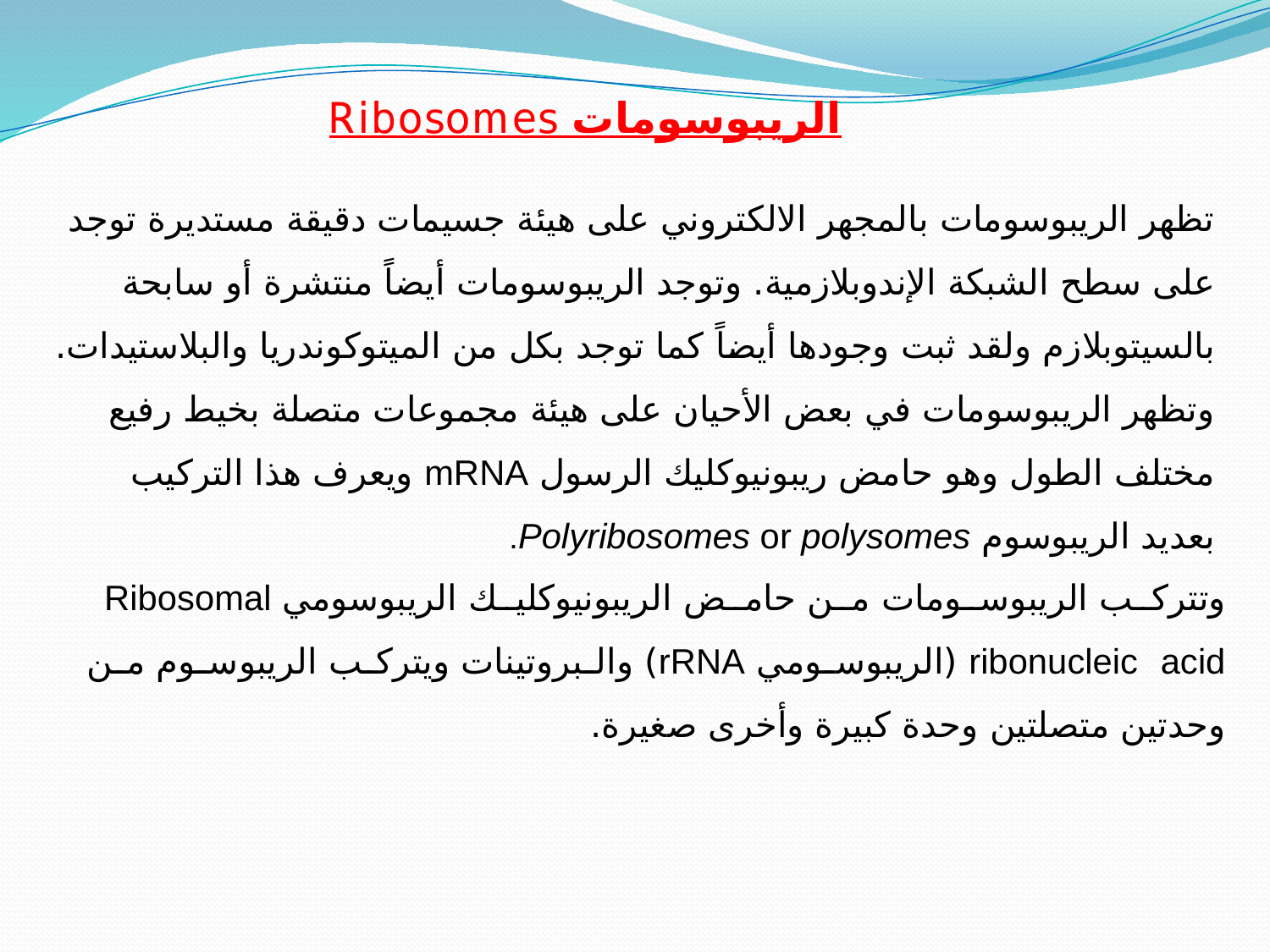

الريبوسومات Ribosomes
تظهر الريبوسومات بالمجهر الالكتروني على هيئة جسيمات دقيقة مستديرة توجد على سطح الشبكة الإندوبلازمية. وتوجد الريبوسومات أيضاً منتشرة أو سابحة بالسيتوبلازم ولقد ثبت وجودها أيضاً كما توجد بكل من الميتوكوندريا والبلاستيدات. وتظهر الريبوسومات في بعض الأحيان على هيئة مجموعات متصلة بخيط رفيع مختلف الطول وهو حامض ريبونيوكليك الرسول mRNA ويعرف هذا التركيب بعديد الريبوسوم Polyribosomes or polysomes.
وتتركب الريبوسومات من حامض الريبونيوكليك الريبوسومي Ribosomal ribonucleic acid (الريبوسومي rRNA) والبروتينات ويتركب الريبوسوم من وحدتين متصلتين وحدة كبيرة وأخرى صغيرة.